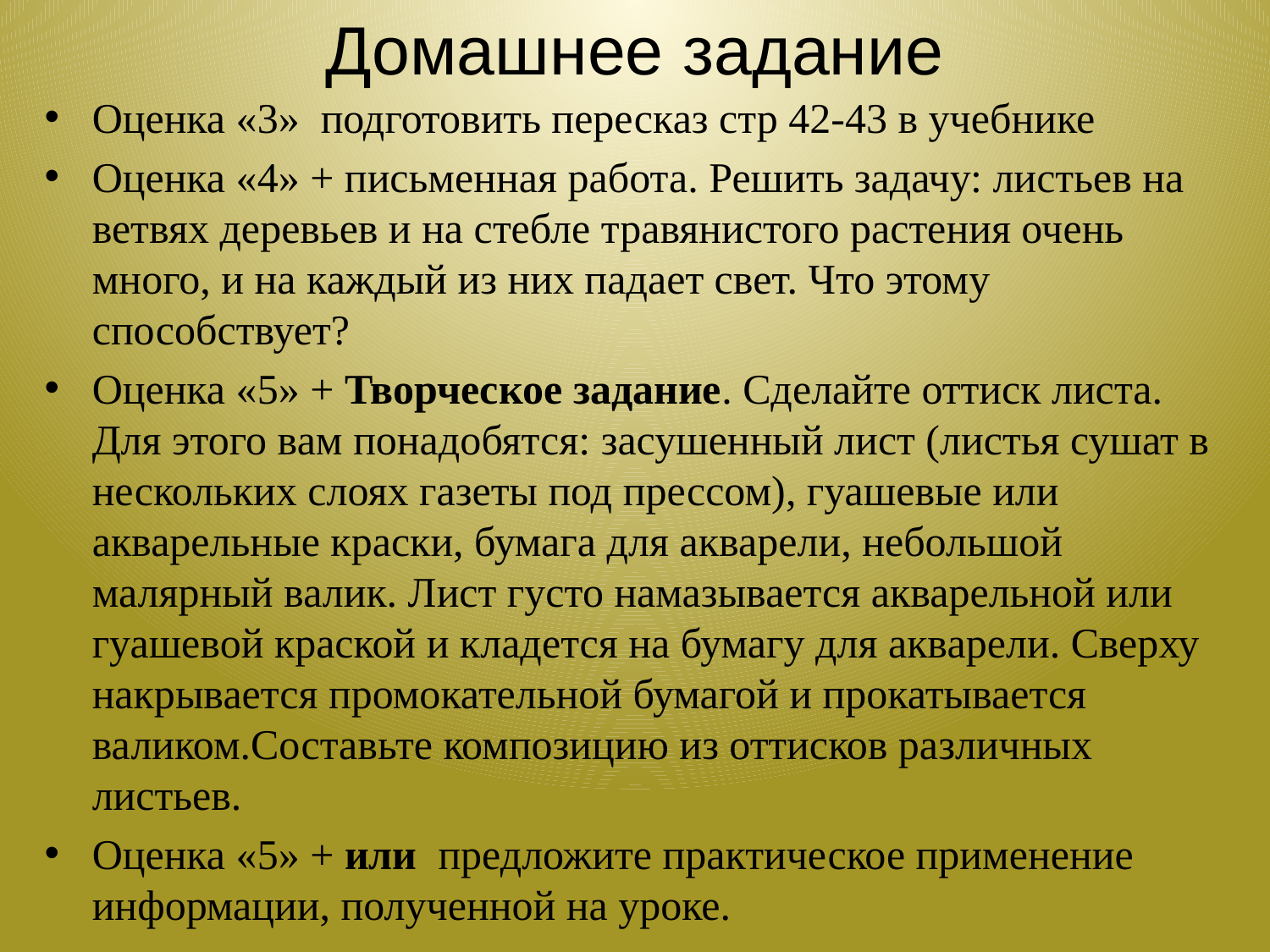

# Домашнее задание
Оценка «3»  подготовить пересказ стр 42-43 в учебнике
Оценка «4» + письменная работа. Решить задачу: листьев на ветвях деревьев и на стебле травянистого растения очень много, и на каждый из них падает свет. Что этому способствует?
Оценка «5» + Творческое задание. Сделайте оттиск листа. Для этого вам понадобятся: засушенный лист (листья сушат в нескольких слоях газеты под прессом), гуашевые или акварельные краски, бумага для акварели, небольшой малярный валик. Лист густо намазывается акварельной или гуашевой краской и кладется на бумагу для акварели. Сверху накрывается промокательной бумагой и прокатывается валиком.Составьте композицию из оттисков различных листьев.
Оценка «5» + или  предложите практическое применение информации, полученной на уроке.